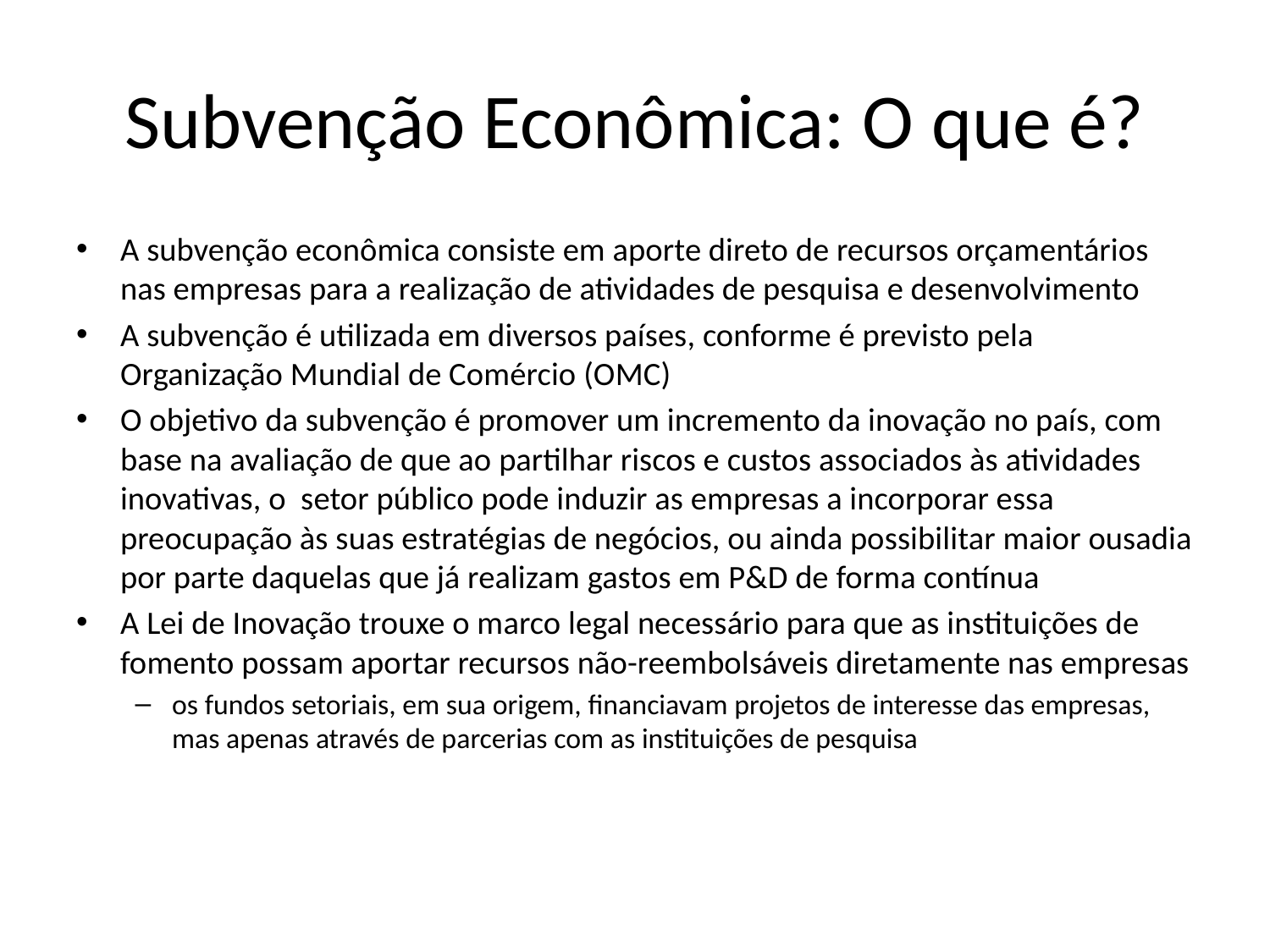

# Subvenção Econômica: O que é?
A subvenção econômica consiste em aporte direto de recursos orçamentários nas empresas para a realização de atividades de pesquisa e desenvolvimento
A subvenção é utilizada em diversos países, conforme é previsto pela Organização Mundial de Comércio (OMC)
O objetivo da subvenção é promover um incremento da inovação no país, com base na avaliação de que ao partilhar riscos e custos associados às atividades inovativas, o  setor público pode induzir as empresas a incorporar essa preocupação às suas estratégias de negócios, ou ainda possibilitar maior ousadia por parte daquelas que já realizam gastos em P&D de forma contínua
A Lei de Inovação trouxe o marco legal necessário para que as instituições de fomento possam aportar recursos não-reembolsáveis diretamente nas empresas
os fundos setoriais, em sua origem, financiavam projetos de interesse das empresas, mas apenas através de parcerias com as instituições de pesquisa